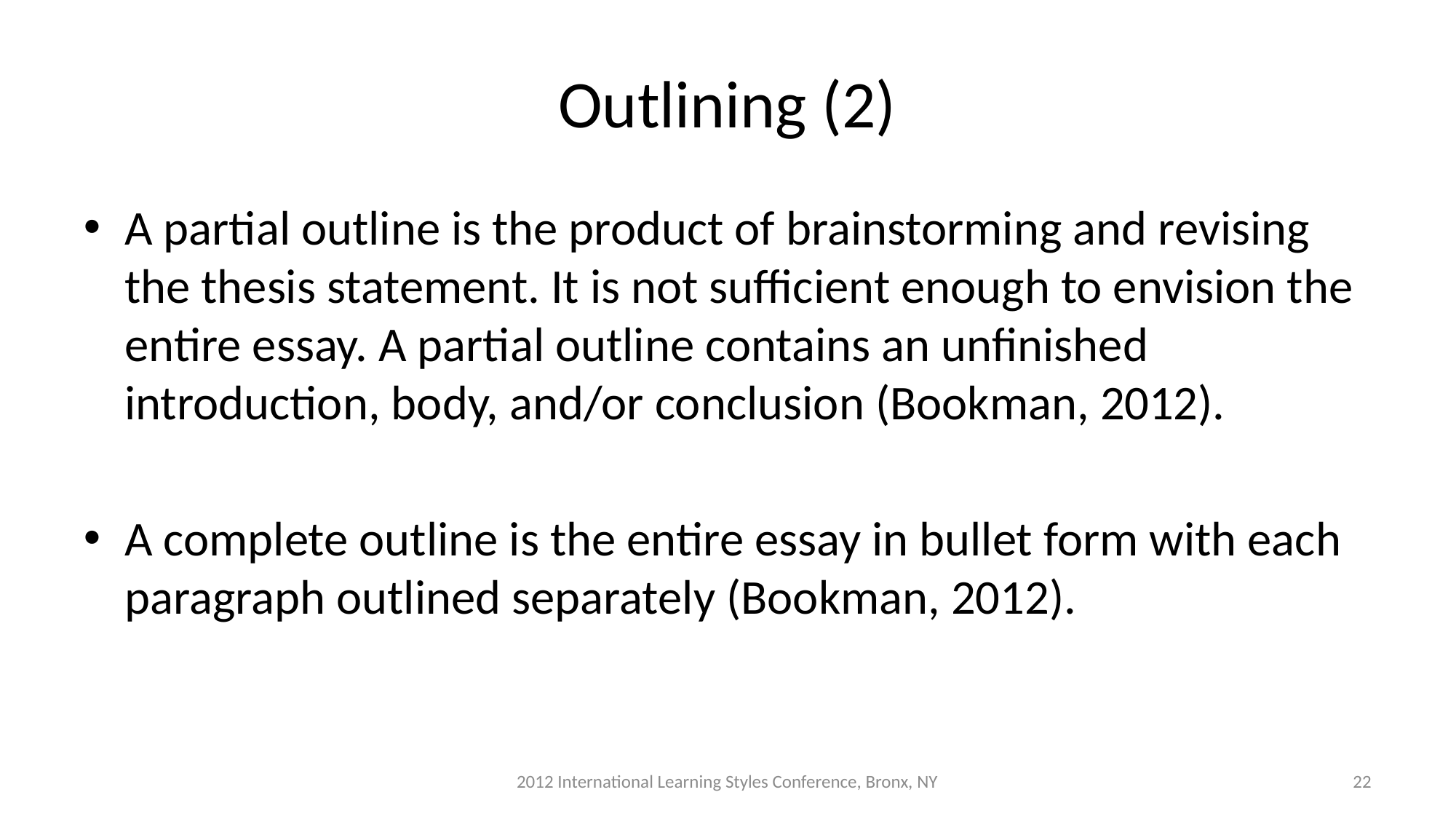

# Outlining (2)
A partial outline is the product of brainstorming and revising the thesis statement. It is not sufficient enough to envision the entire essay. A partial outline contains an unfinished introduction, body, and/or conclusion (Bookman, 2012).

A complete outline is the entire essay in bullet form with each paragraph outlined separately (Bookman, 2012).
2012 International Learning Styles Conference, Bronx, NY
22